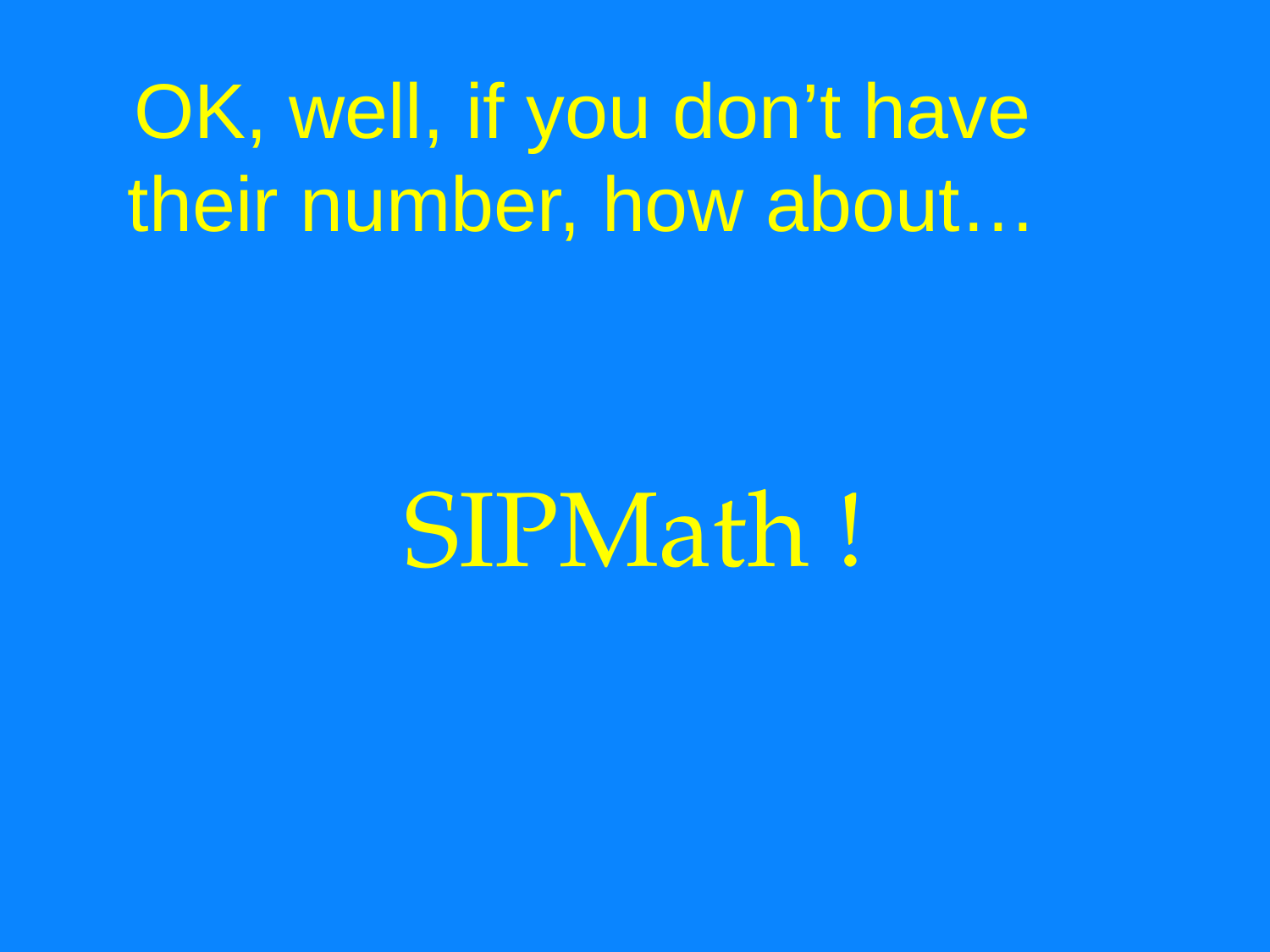

# OK, well, if you don’t have their number, how about…

SIPMath !